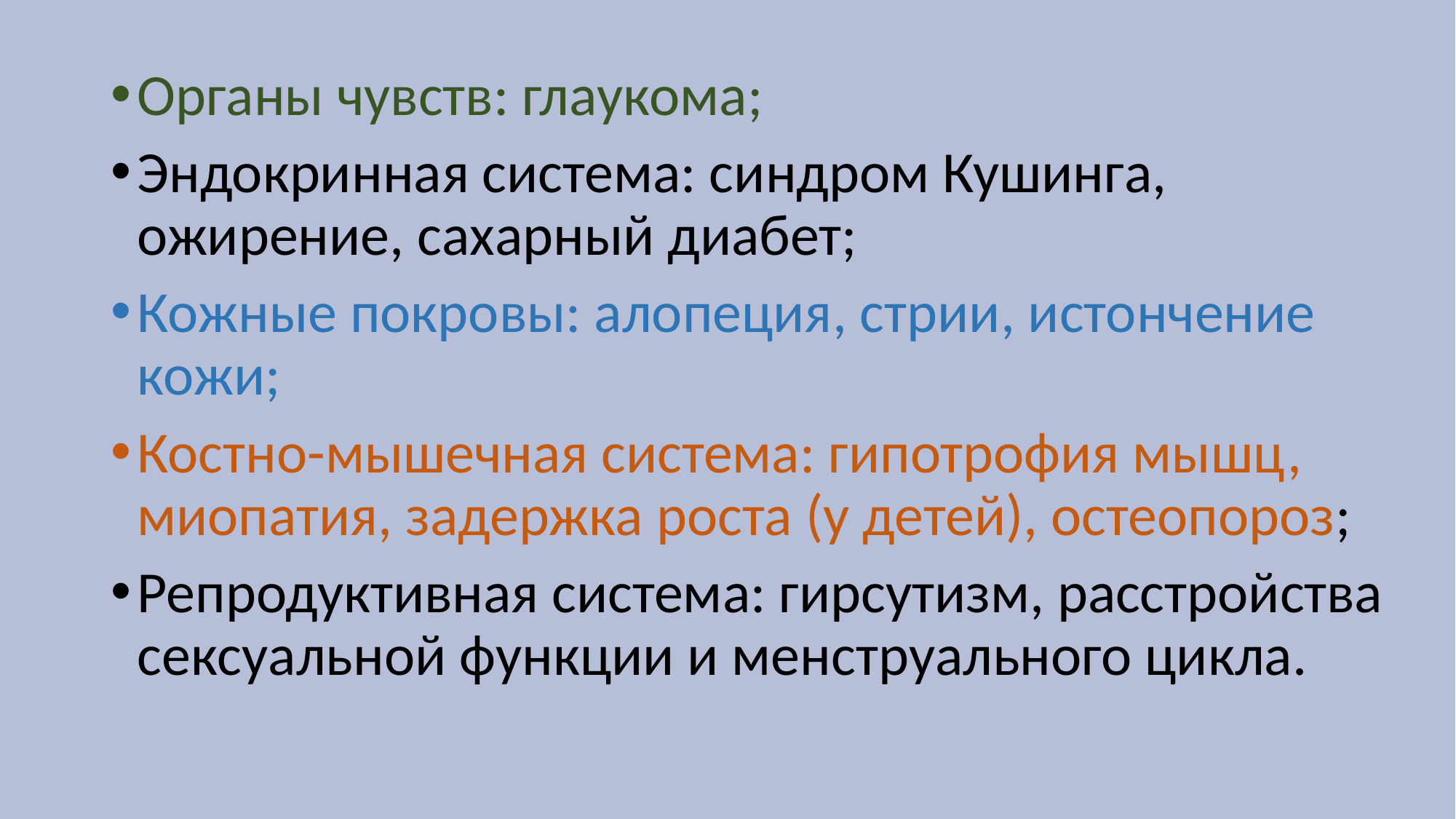

Органы чувств: глаукома;
Эндокринная система: синдром Кушинга, ожирение, сахарный диабет;
Кожные покровы: алопеция, стрии, истончение кожи;
Костно-мышечная система: гипотрофия мышц, миопатия, задержка роста (у детей), остеопороз;
Репродуктивная система: гирсутизм, расстройства ceкcуальной функции и мeнcтpуального цикла.